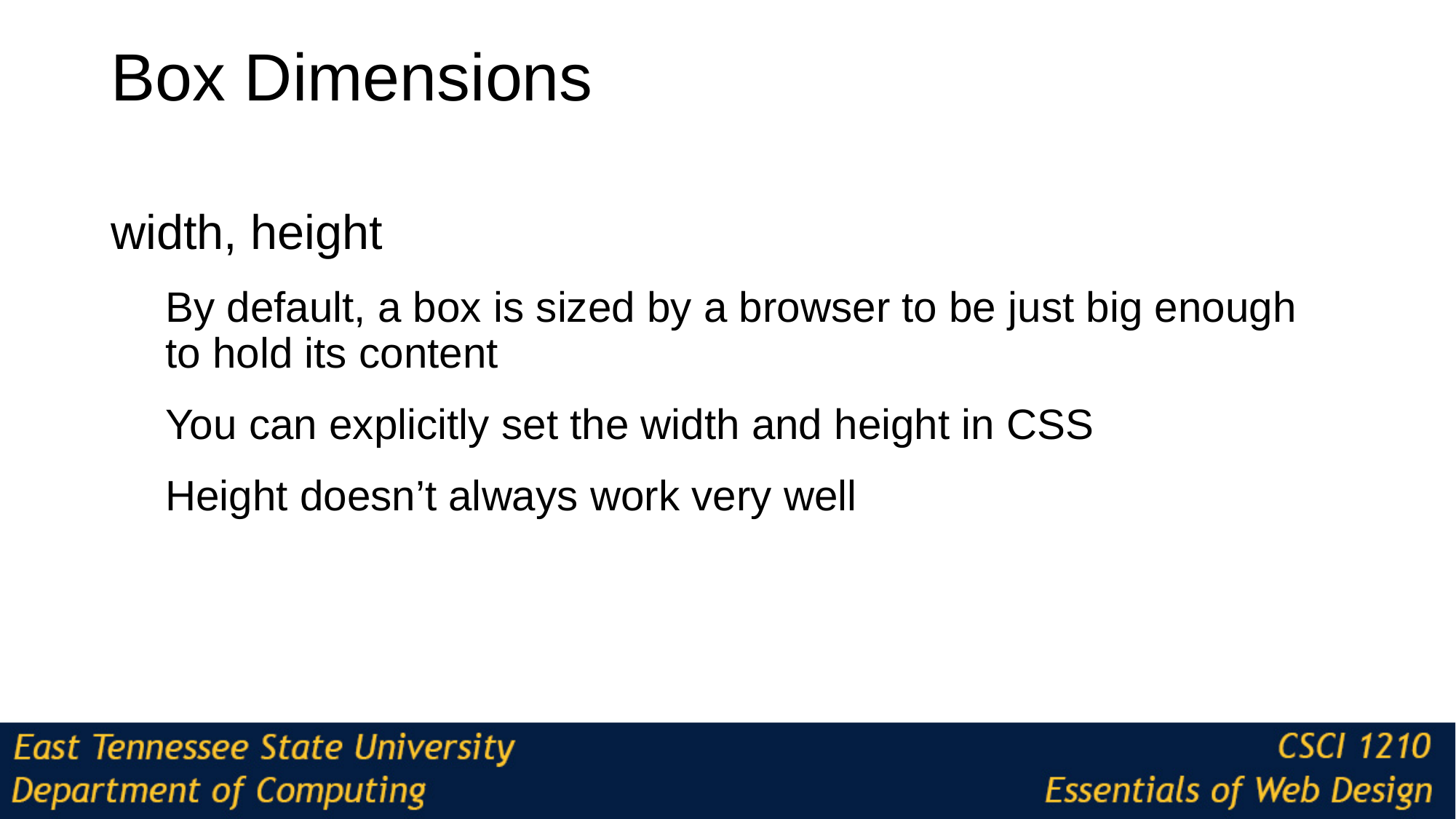

# Box Dimensions
width, height
By default, a box is sized by a browser to be just big enough to hold its content
You can explicitly set the width and height in CSS
Height doesn’t always work very well